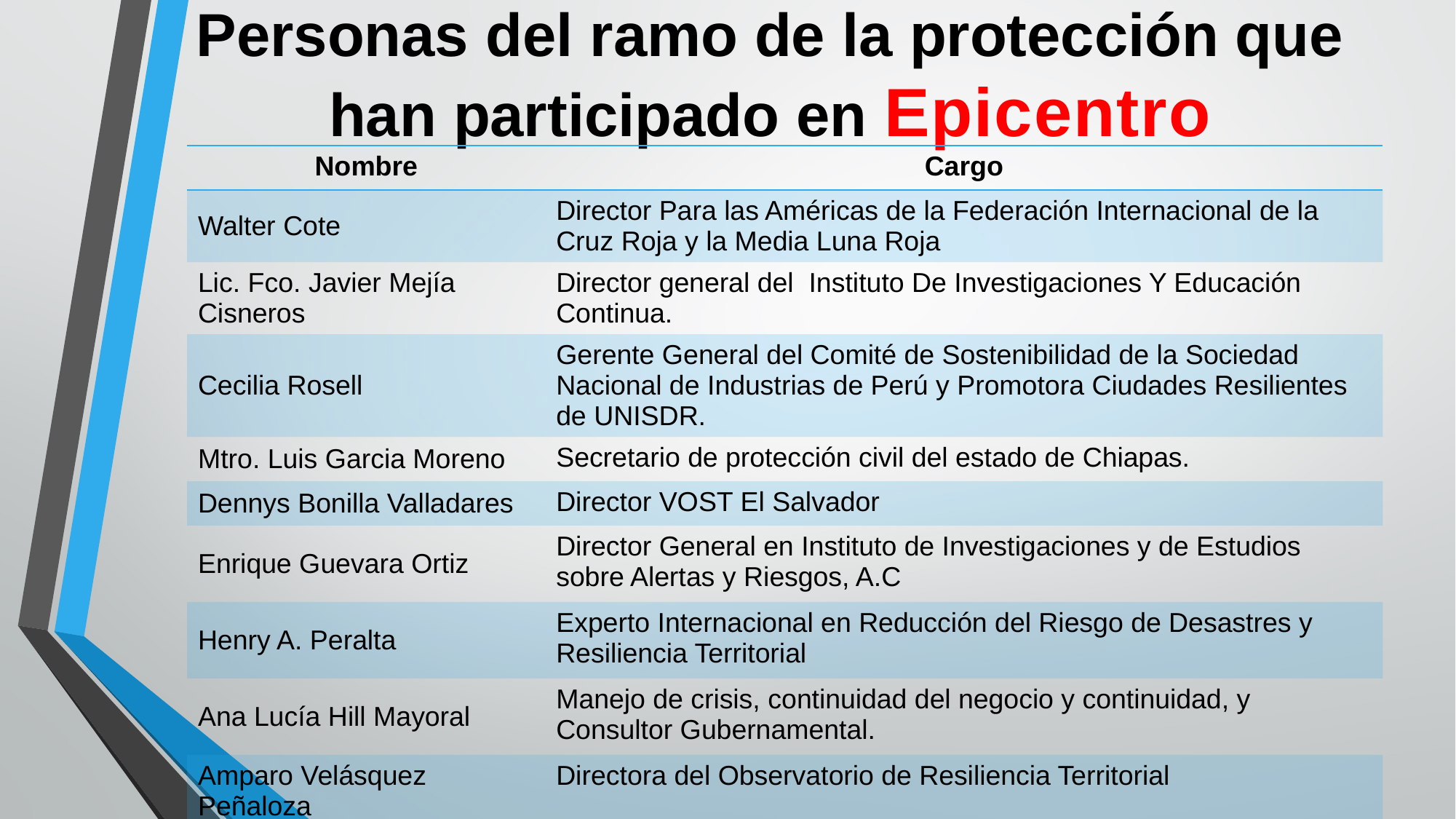

# Personas del ramo de la protección que han participado en Epicentro
| Nombre | Cargo |
| --- | --- |
| Walter Cote | Director Para las Américas de la Federación Internacional de la Cruz Roja y la Media Luna Roja |
| Lic. Fco. Javier Mejía Cisneros | Director general del Instituto De Investigaciones Y Educación Continua. |
| Cecilia Rosell | Gerente General del Comité de Sostenibilidad de la Sociedad Nacional de Industrias de Perú y Promotora Ciudades Resilientes de UNISDR. |
| Mtro. Luis Garcia Moreno | Secretario de protección civil del estado de Chiapas. |
| Dennys Bonilla Valladares | Director VOST El Salvador |
| Enrique Guevara Ortiz | Director General en Instituto de Investigaciones y de Estudios sobre Alertas y Riesgos, A.C |
| Henry A. Peralta | Experto Internacional en Reducción del Riesgo de Desastres y Resiliencia Territorial |
| Ana Lucía Hill Mayoral | Manejo de crisis, continuidad del negocio y continuidad, y Consultor Gubernamental. |
| Amparo Velásquez Peñaloza | Directora del Observatorio de Resiliencia Territorial |